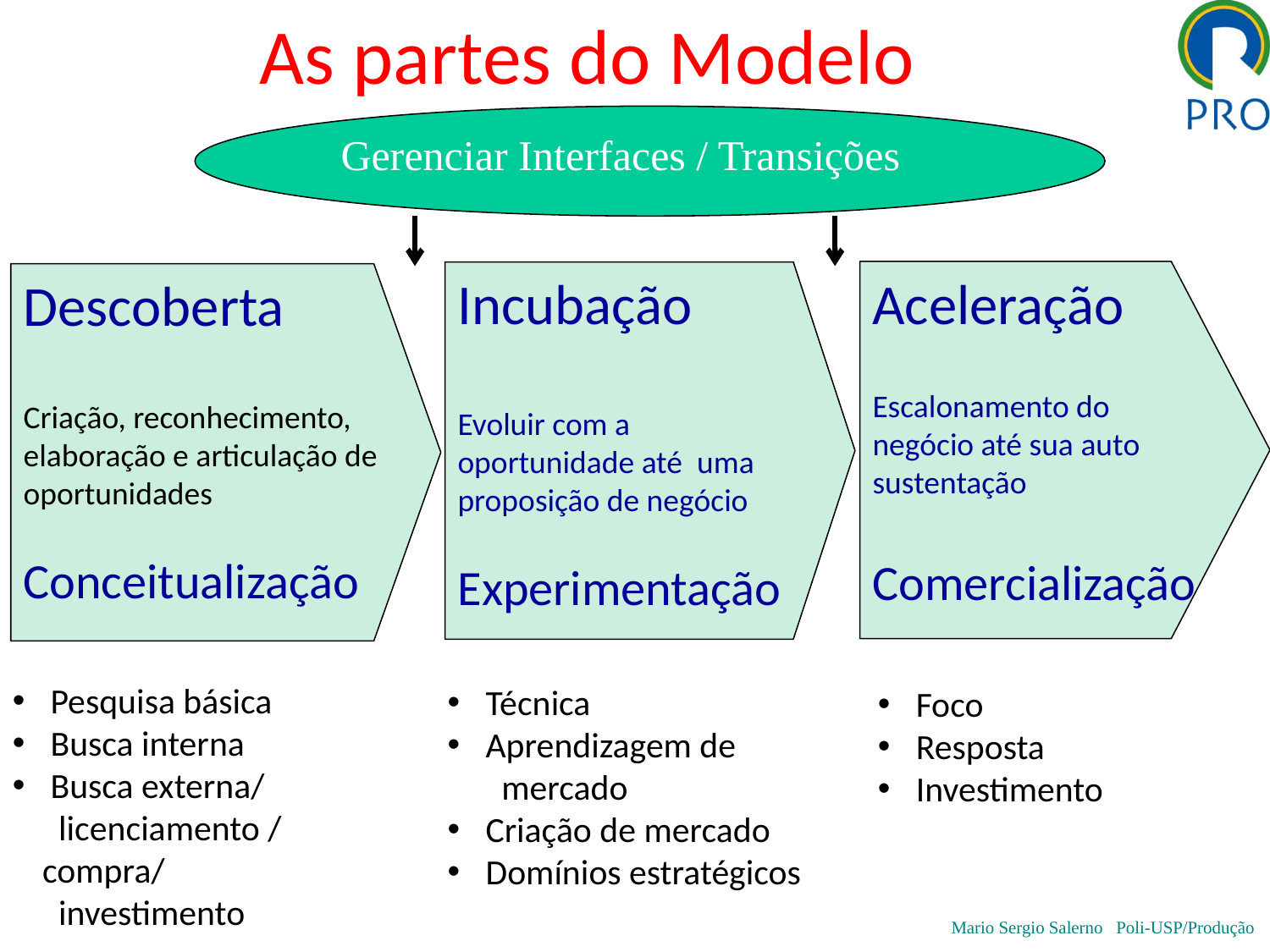

# As partes do Modelo
Gerenciar Interfaces / Transições
Aceleração

Escalonamento do negócio até sua auto sustentação

Comercialização

Incubação

Evoluir com a oportunidade até  uma proposição de negócio

Experimentação

Descoberta
Criação, reconhecimento, elaboração e articulação de oportunidades

Conceitualização
 Pesquisa básica
 Busca interna
 Busca externa/
  licenciamento / compra/
  investimento
 Técnica
 Aprendizagem de
   mercado
 Criação de mercado
 Domínios estratégicos
 Foco
 Resposta
 Investimento

Mario Sergio Salerno   Poli-USP/Produção